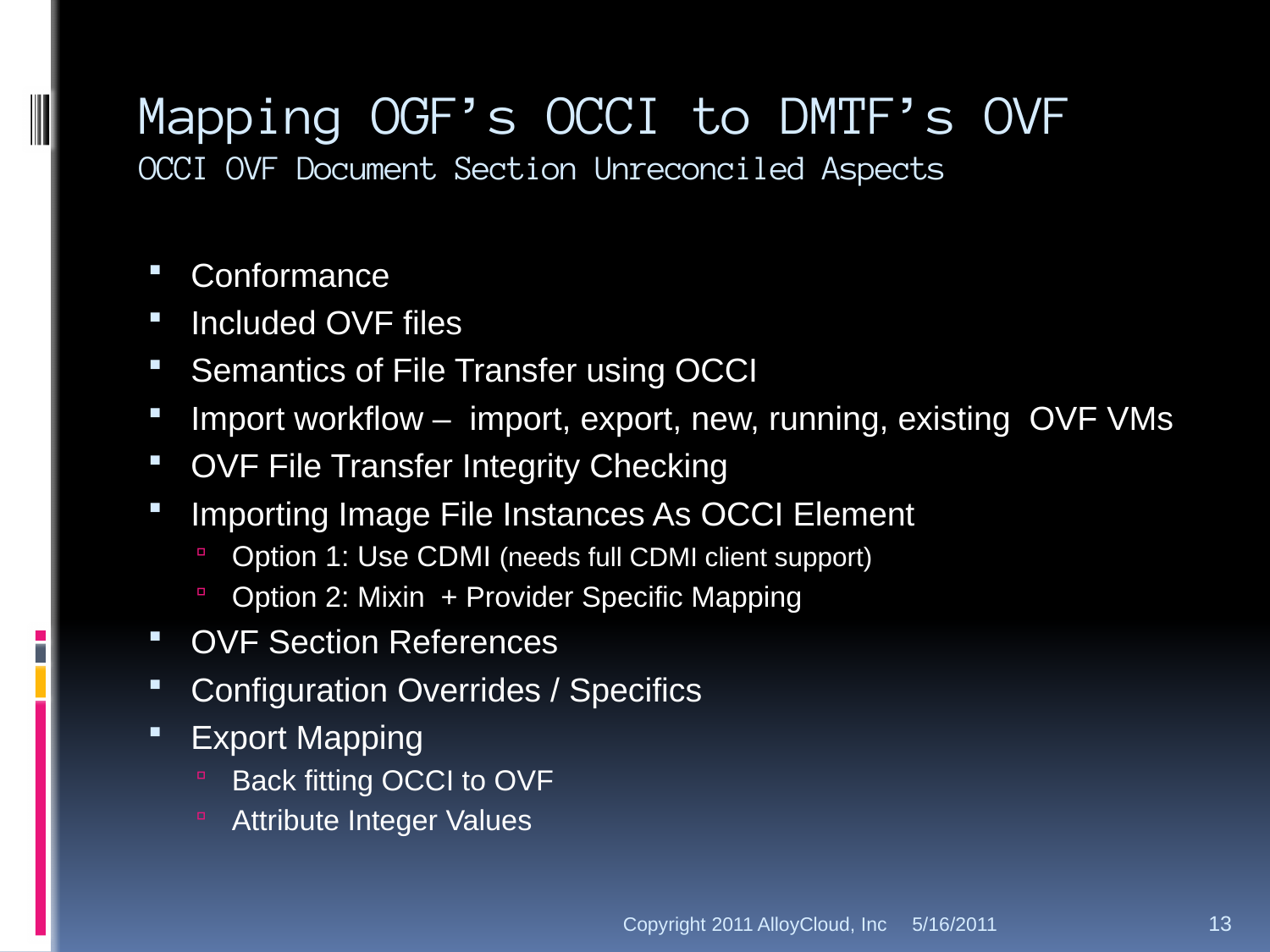

# Mapping OGF’s OCCI to DMTF’s OVF OCCI OVF Document Section Unreconciled Aspects
Conformance
Included OVF files
Semantics of File Transfer using OCCI
Import workflow –  import, export, new, running, existing  OVF VMs
OVF File Transfer Integrity Checking
Importing Image File Instances As OCCI Element
Option 1: Use CDMI (needs full CDMI client support)
Option 2: Mixin  + Provider Specific Mapping
OVF Section References
Configuration Overrides / Specifics
Export Mapping
Back fitting OCCI to OVF
Attribute Integer Values

Copyright 2011 AlloyCloud, Inc
5/16/2011
13